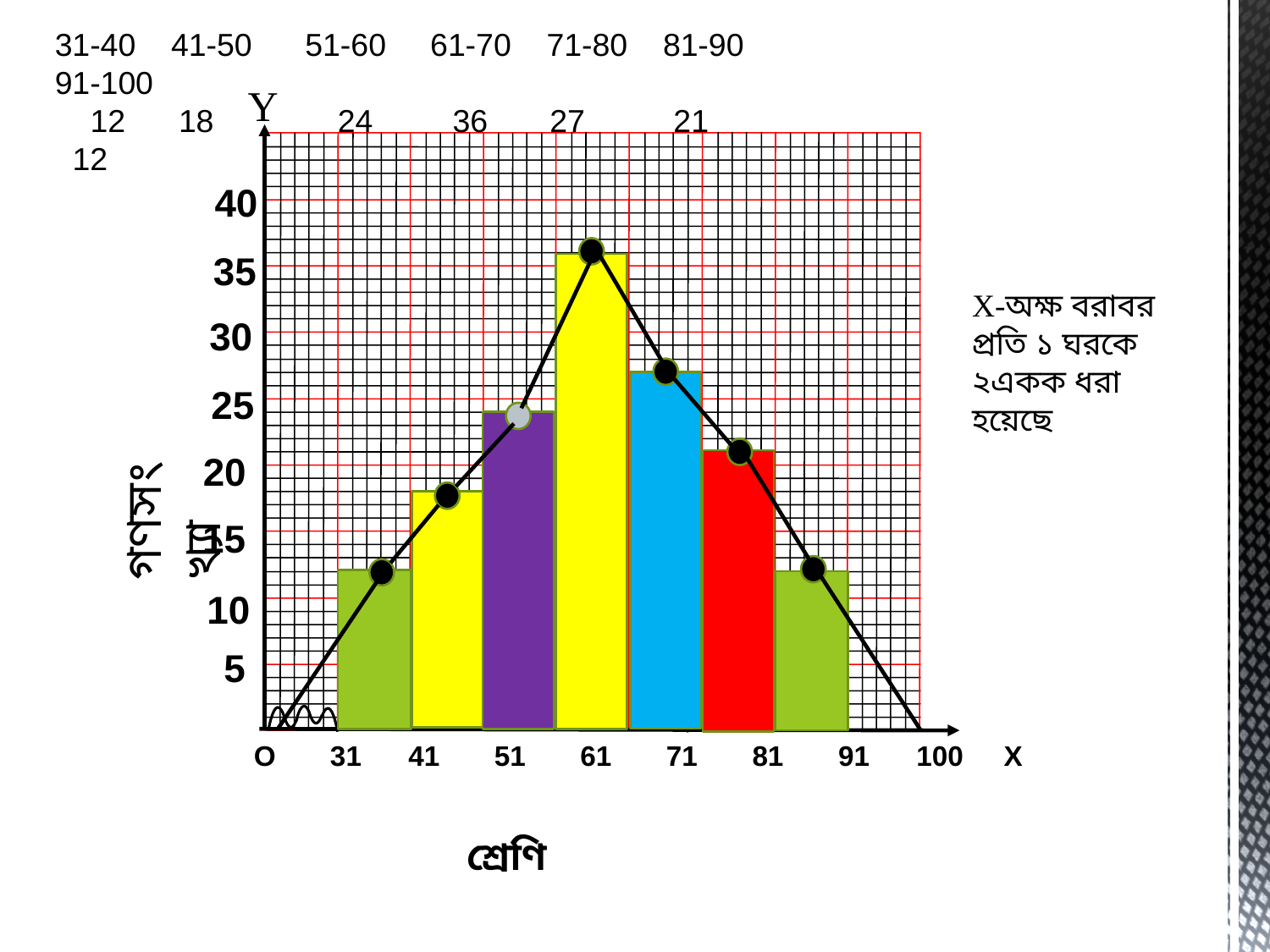

31-40    41-50      51-60     61-70    71-80    81-90    91-100
    12      18              24         36       27          21           12
    Y

40

35

X-অক্ষ বরাবর প্রতি ১ ঘরকে ২একক ধরা হয়েছে
30

 25

 20

গণসংখ্যা

 15

 10

 5

        O       31      41       51       61       71       81       91      100     X

   শ্রেণি